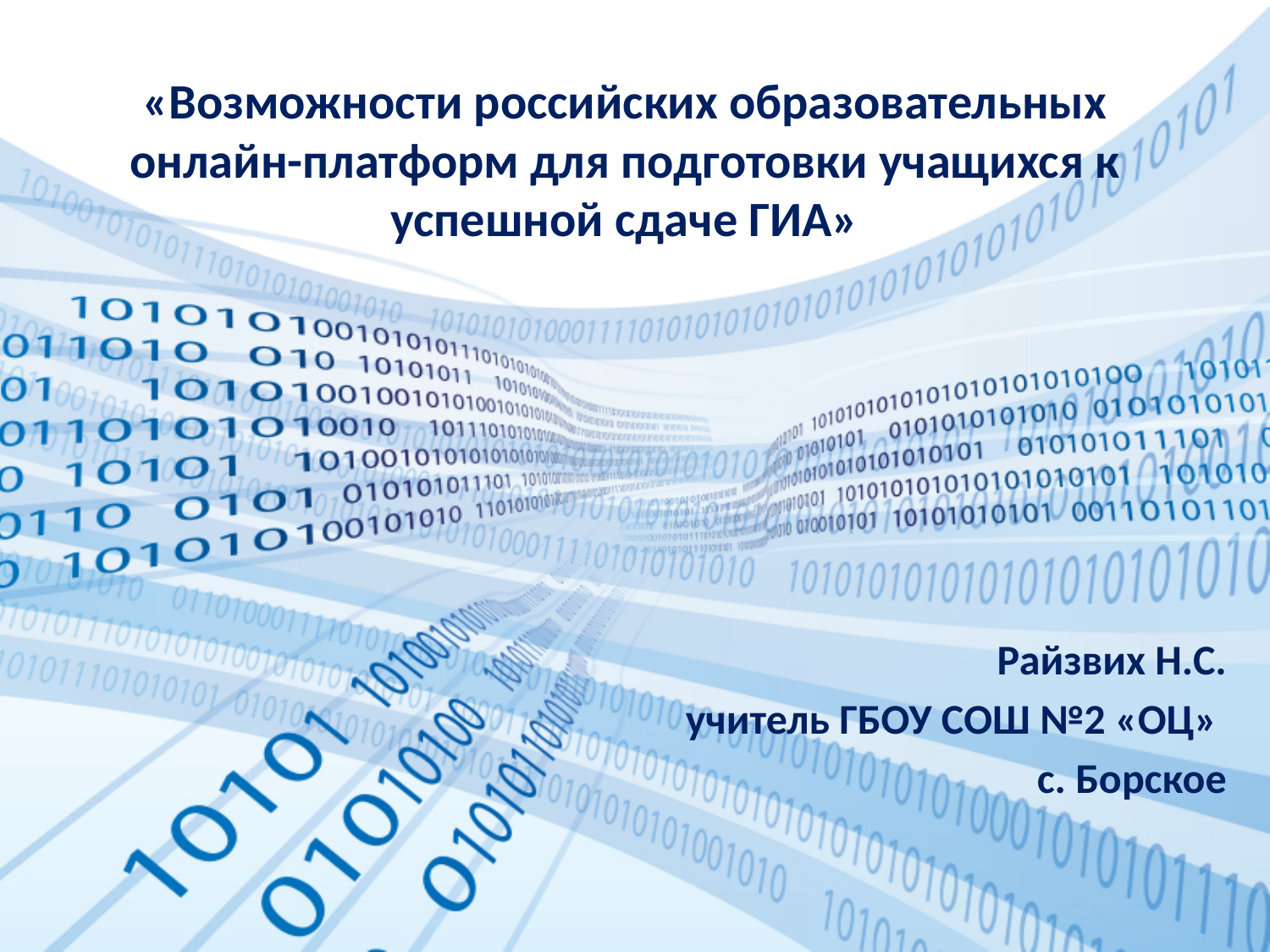

# «Возможности российских образовательных онлайн-платформ для подготовки учащихся к успешной сдаче ГИА»
Райзвих Н.С.
учитель ГБОУ СОШ №2 «ОЦ»
с. Борское